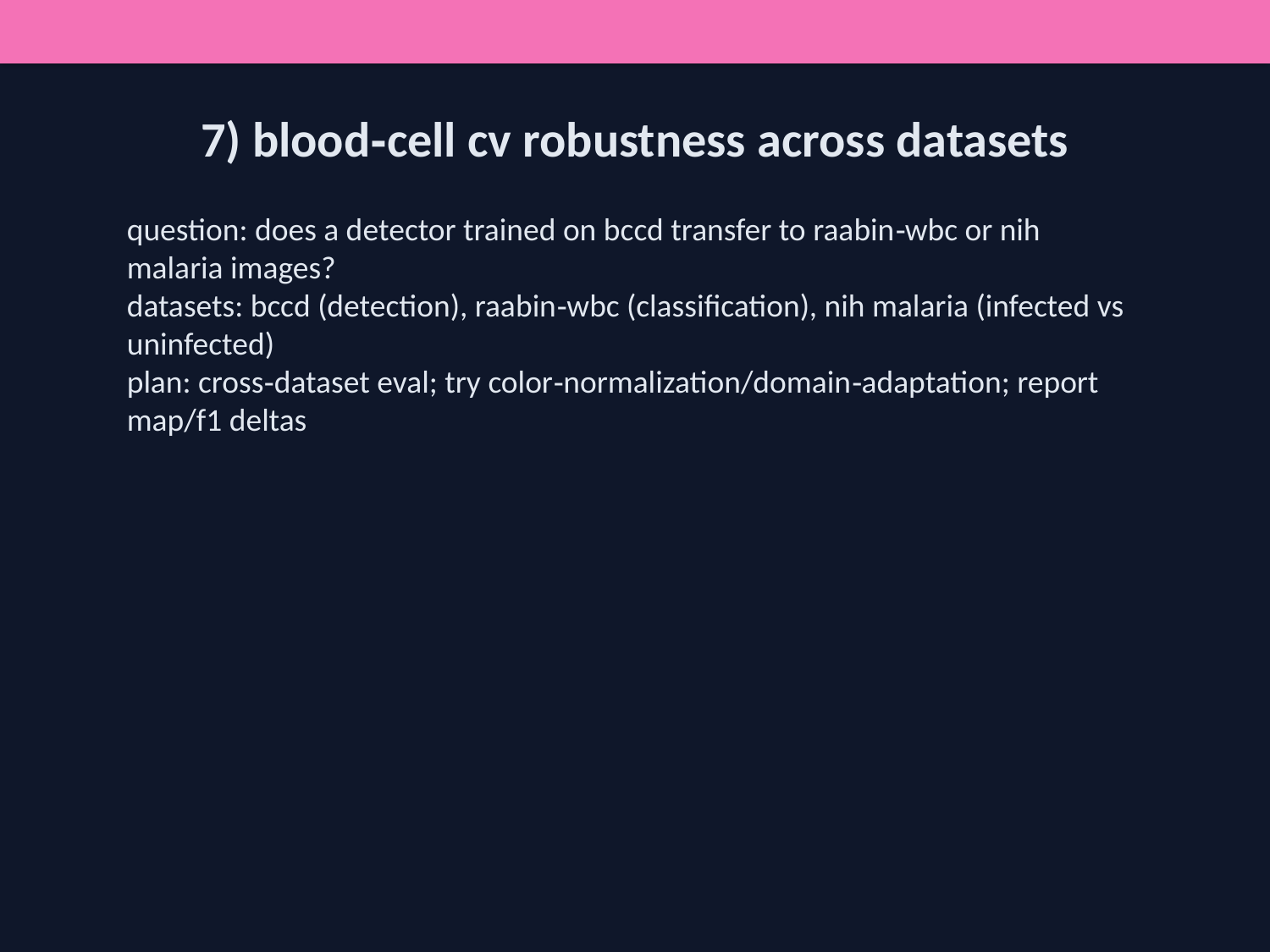

7) blood‑cell cv robustness across datasets
question: does a detector trained on bccd transfer to raabin‑wbc or nih malaria images?
datasets: bccd (detection), raabin‑wbc (classification), nih malaria (infected vs uninfected)
plan: cross‑dataset eval; try color‑normalization/domain‑adaptation; report map/f1 deltas